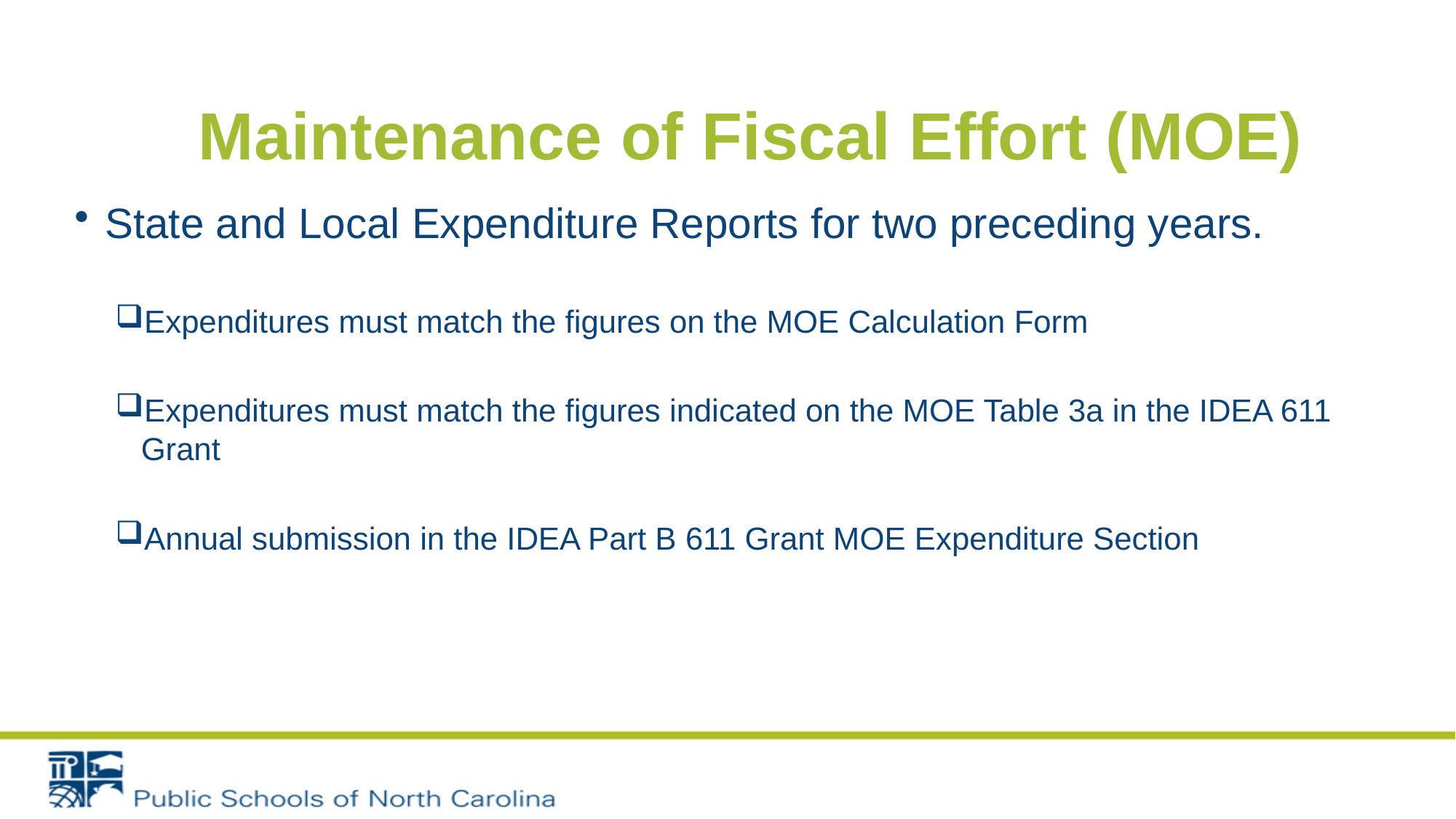

# Maintenance of Fiscal Effort (MOE)
State and Local Expenditure Reports for two preceding years.

Expenditures must match the figures on the MOE Calculation Form

Expenditures must match the figures indicated on the MOE Table 3a in the IDEA 611 Grant

Annual submission in the IDEA Part B 611 Grant MOE Expenditure Section